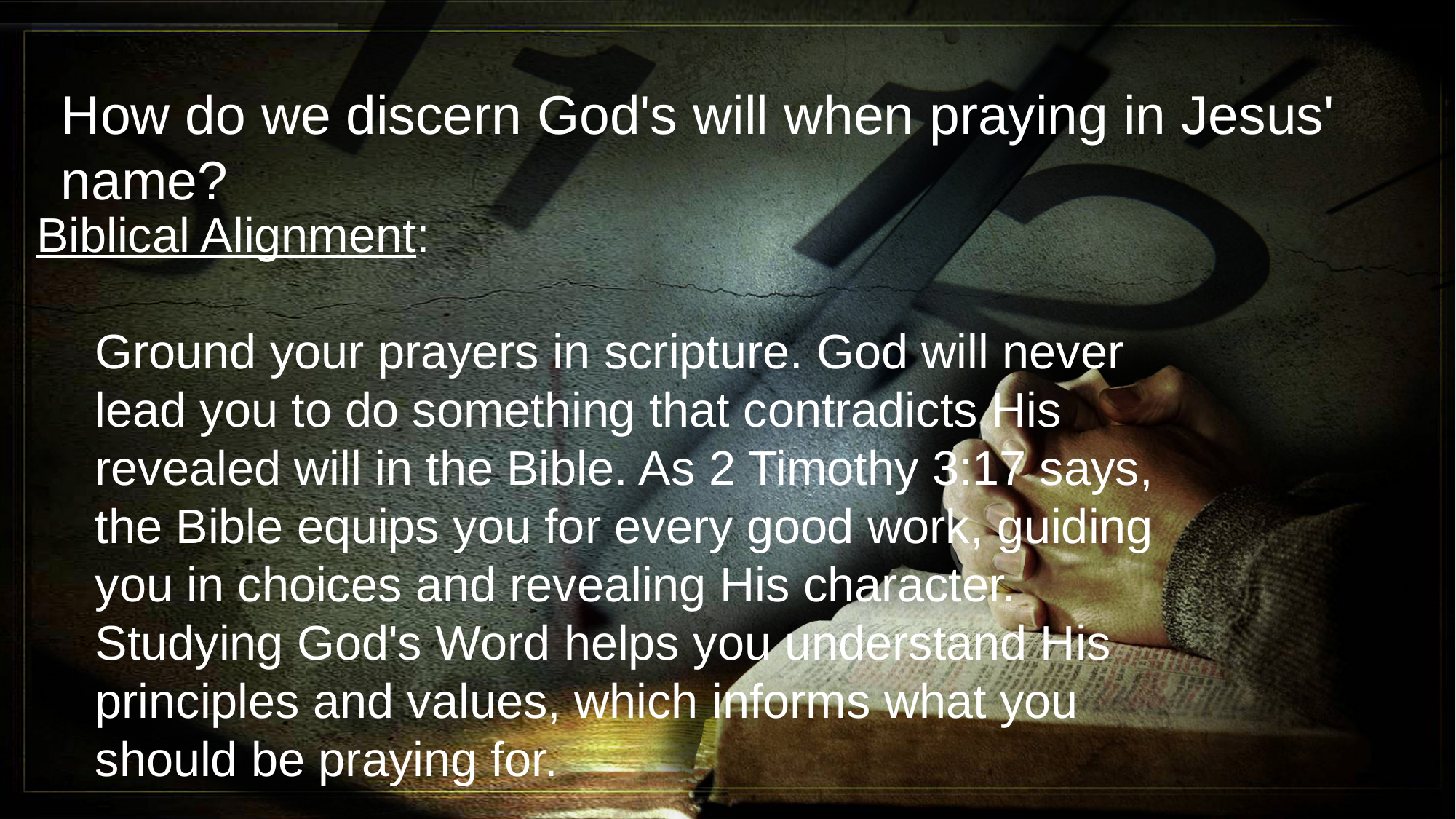

How do we discern God's will when praying in Jesus' name?
Biblical Alignment:
Ground your prayers in scripture. God will never lead you to do something that contradicts His revealed will in the Bible. As 2 Timothy 3:17 says, the Bible equips you for every good work, guiding you in choices and revealing His character. Studying God's Word helps you understand His principles and values, which informs what you should be praying for.